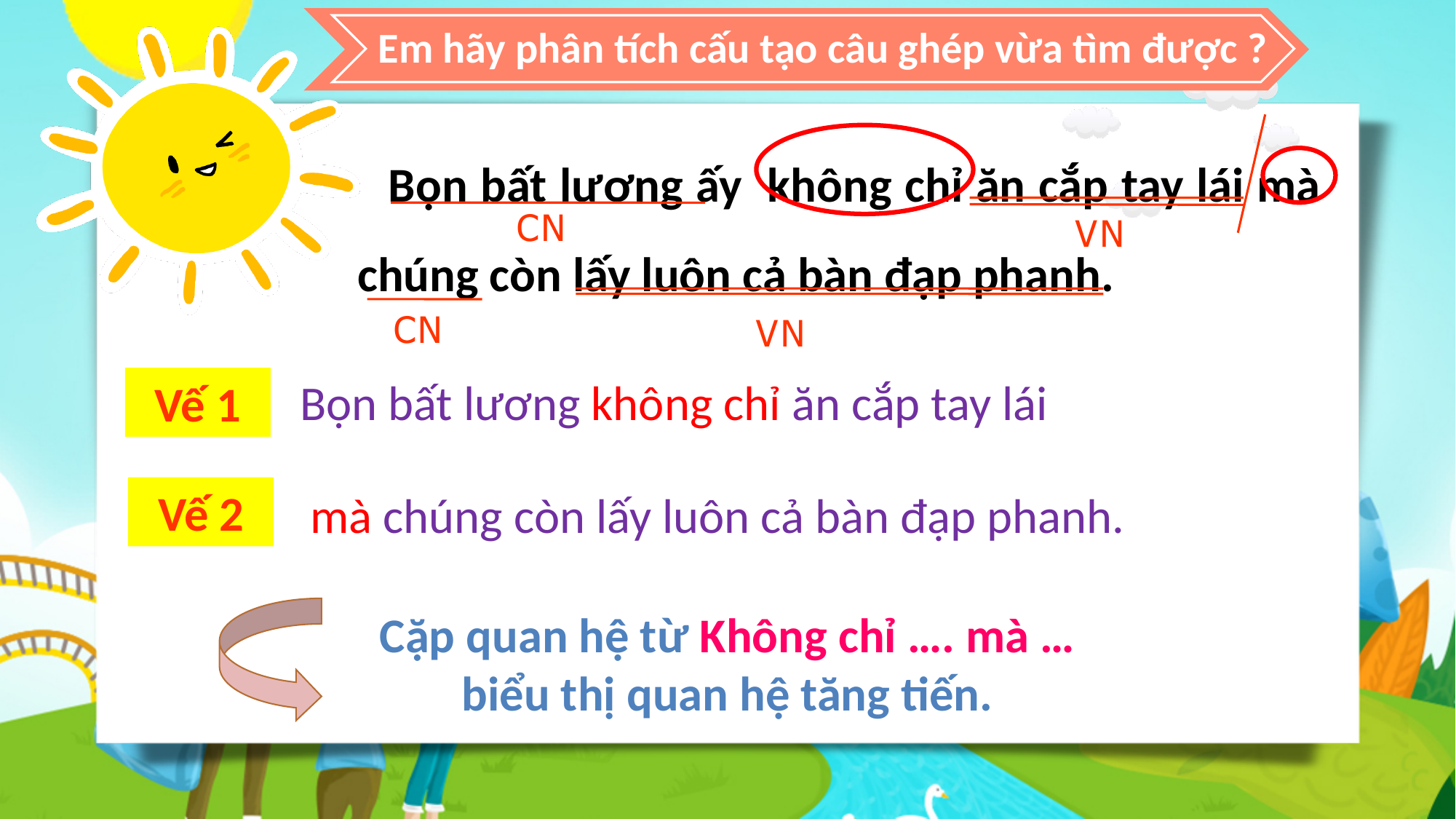

Em hãy phân tích cấu tạo câu ghép vừa tìm được ?
  Bọn bất lương ấy  không chỉ ăn cắp tay lái mà chúng còn lấy luôn cả bàn đạp phanh.

CN

VN

CN
VN
Bọn bất lương không chỉ ăn cắp tay lái
Vế 1
Vế 2
mà chúng còn lấy luôn cả bàn đạp phanh.

Cặp quan hệ từ Không chỉ …. mà … biểu thị quan hệ tăng tiến.